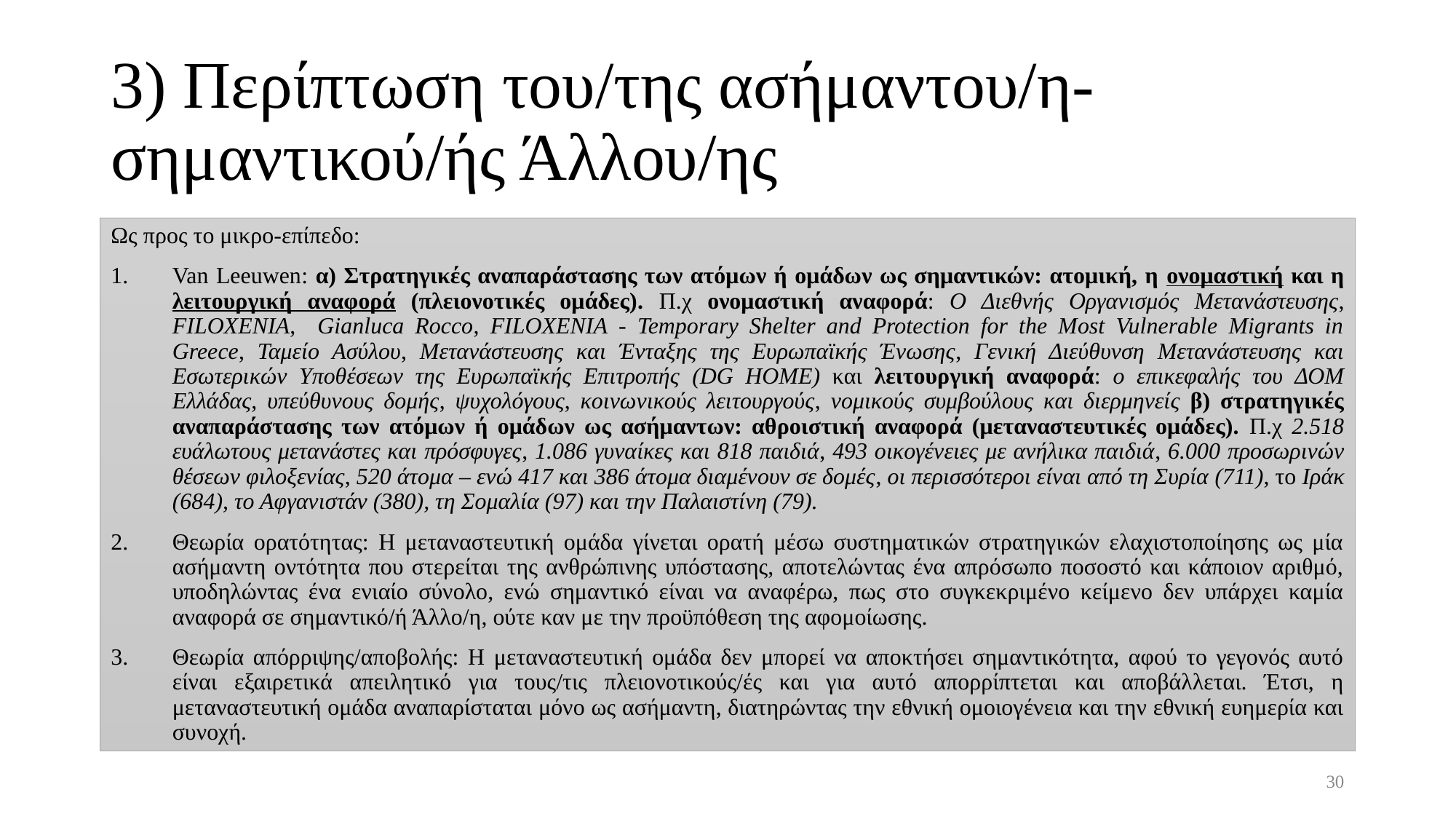

# 3) Περίπτωση του/της ασήμαντου/η-σημαντικού/ής Άλλου/ης
Ως προς το μικρο-επίπεδο:
Van Leeuwen: α) Στρατηγικές αναπαράστασης των ατόμων ή ομάδων ως σημαντικών: ατομική, η ονομαστική και η λειτουργική αναφορά (πλειονοτικές ομάδες). Π.χ ονομαστική αναφορά: Ο Διεθνής Οργανισμός Μετανάστευσης, FILOXENIA,  Gianluca Rocco, FILOXENIA - Temporary Shelter and Protection for the Most Vulnerable Migrants in Greece, Ταμείο Ασύλου, Μετανάστευσης και Ένταξης της Ευρωπαϊκής Ένωσης, Γενική Διεύθυνση Μετανάστευσης και Εσωτερικών Υποθέσεων της Ευρωπαϊκής Επιτροπής (DG HOME) και λειτουργική αναφορά: ο επικεφαλής του ΔΟΜ Ελλάδας, υπεύθυνους δομής, ψυχολόγους, κοινωνικούς λειτουργούς, νομικούς συμβούλους και διερμηνείς β) στρατηγικές αναπαράστασης των ατόμων ή ομάδων ως ασήμαντων: αθροιστική αναφορά (μεταναστευτικές ομάδες). Π.χ 2.518 ευάλωτους μετανάστες και πρόσφυγες, 1.086 γυναίκες και 818 παιδιά, 493 οικογένειες με ανήλικα παιδιά, 6.000 προσωρινών θέσεων φιλοξενίας, 520 άτομα – ενώ 417 και 386 άτομα διαμένουν σε δομές, οι περισσότεροι είναι από τη Συρία (711), το Ιράκ (684), το Αφγανιστάν (380), τη Σομαλία (97) και την Παλαιστίνη (79).
Θεωρία ορατότητας: Η μεταναστευτική ομάδα γίνεται ορατή μέσω συστηματικών στρατηγικών ελαχιστοποίησης ως μία ασήμαντη οντότητα που στερείται της ανθρώπινης υπόστασης, αποτελώντας ένα απρόσωπο ποσοστό και κάποιον αριθμό, υποδηλώντας ένα ενιαίο σύνολο, ενώ σημαντικό είναι να αναφέρω, πως στο συγκεκριμένο κείμενο δεν υπάρχει καμία αναφορά σε σημαντικό/ή Άλλο/η, ούτε καν με την προϋπόθεση της αφομοίωσης.
Θεωρία απόρριψης/αποβολής: Η μεταναστευτική ομάδα δεν μπορεί να αποκτήσει σημαντικότητα, αφού το γεγονός αυτό είναι εξαιρετικά απειλητικό για τους/τις πλειονοτικούς/ές και για αυτό απορρίπτεται και αποβάλλεται. Έτσι, η μεταναστευτική ομάδα αναπαρίσταται μόνο ως ασήμαντη, διατηρώντας την εθνική ομοιογένεια και την εθνική ευημερία και συνοχή.
30